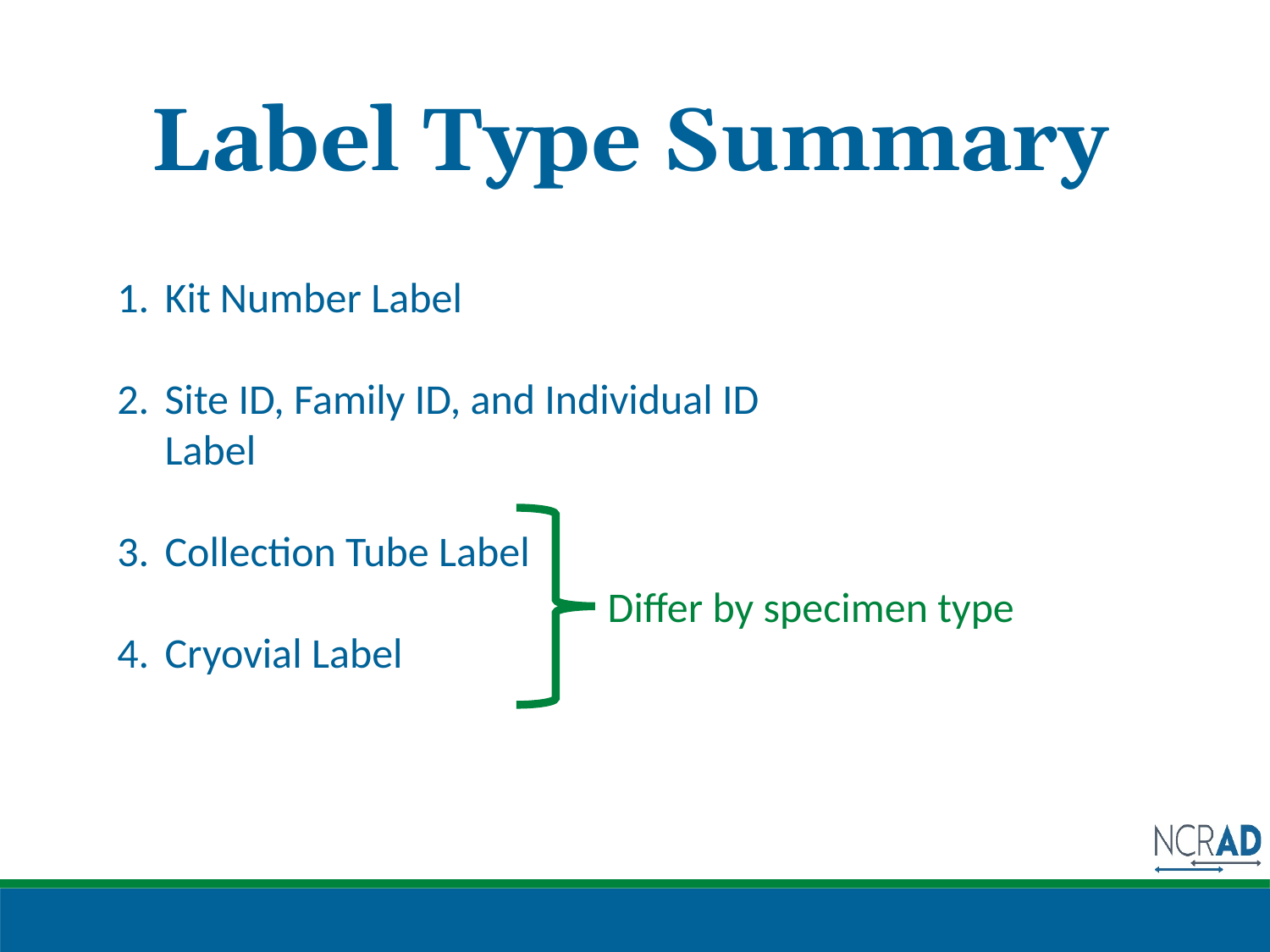

# Label Type Summary
Kit Number Label

Site ID, Family ID, and Individual ID Label

Collection Tube Label

Cryovial Label

Differ by specimen type